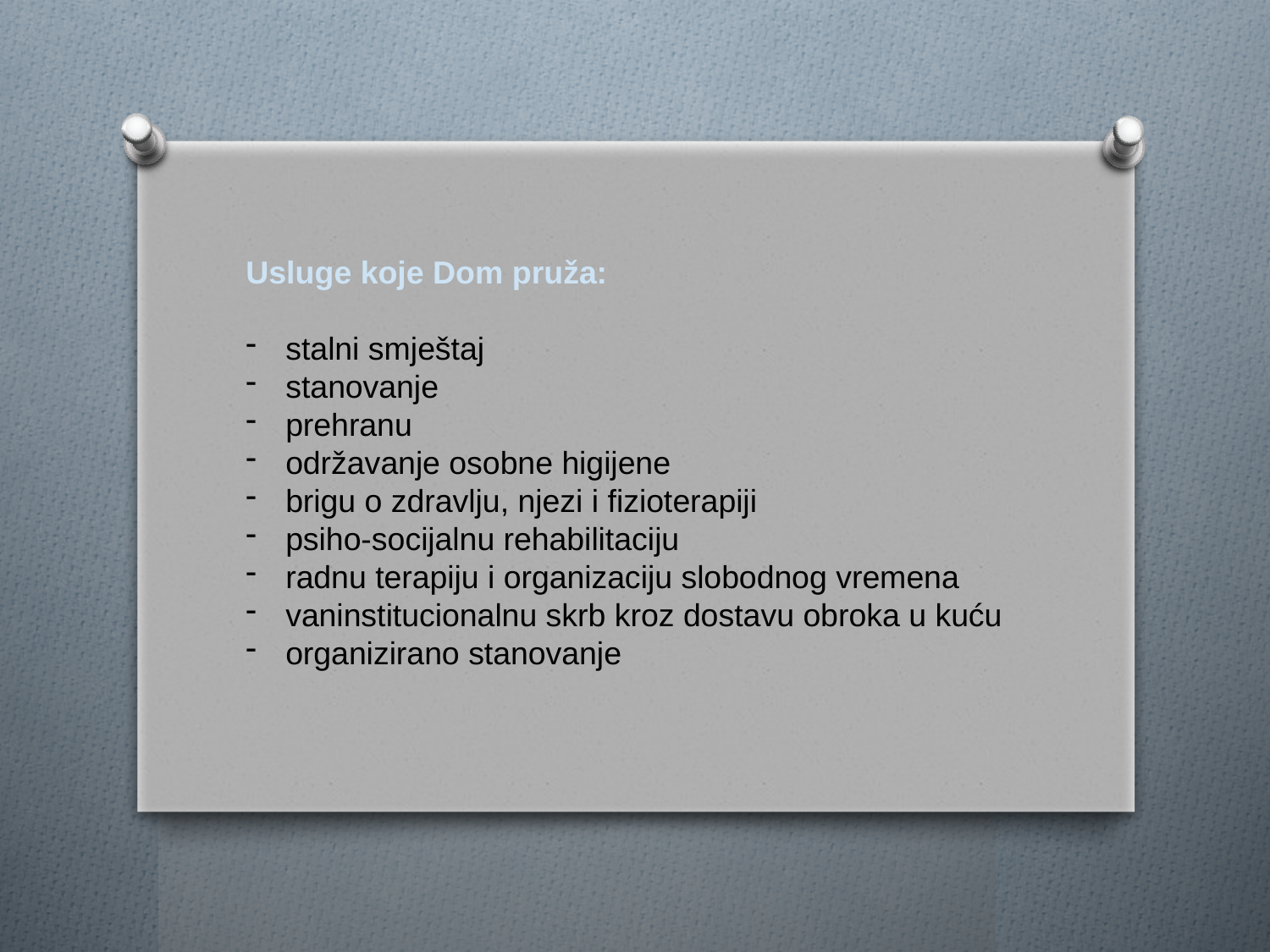

Usluge koje Dom pruža:

stalni smještaj
stanovanje
prehranu
održavanje osobne higijene
brigu o zdravlju, njezi i fizioterapiji
psiho-socijalnu rehabilitaciju
radnu terapiju i organizaciju slobodnog vremena
vaninstitucionalnu skrb kroz dostavu obroka u kuću
organizirano stanovanje